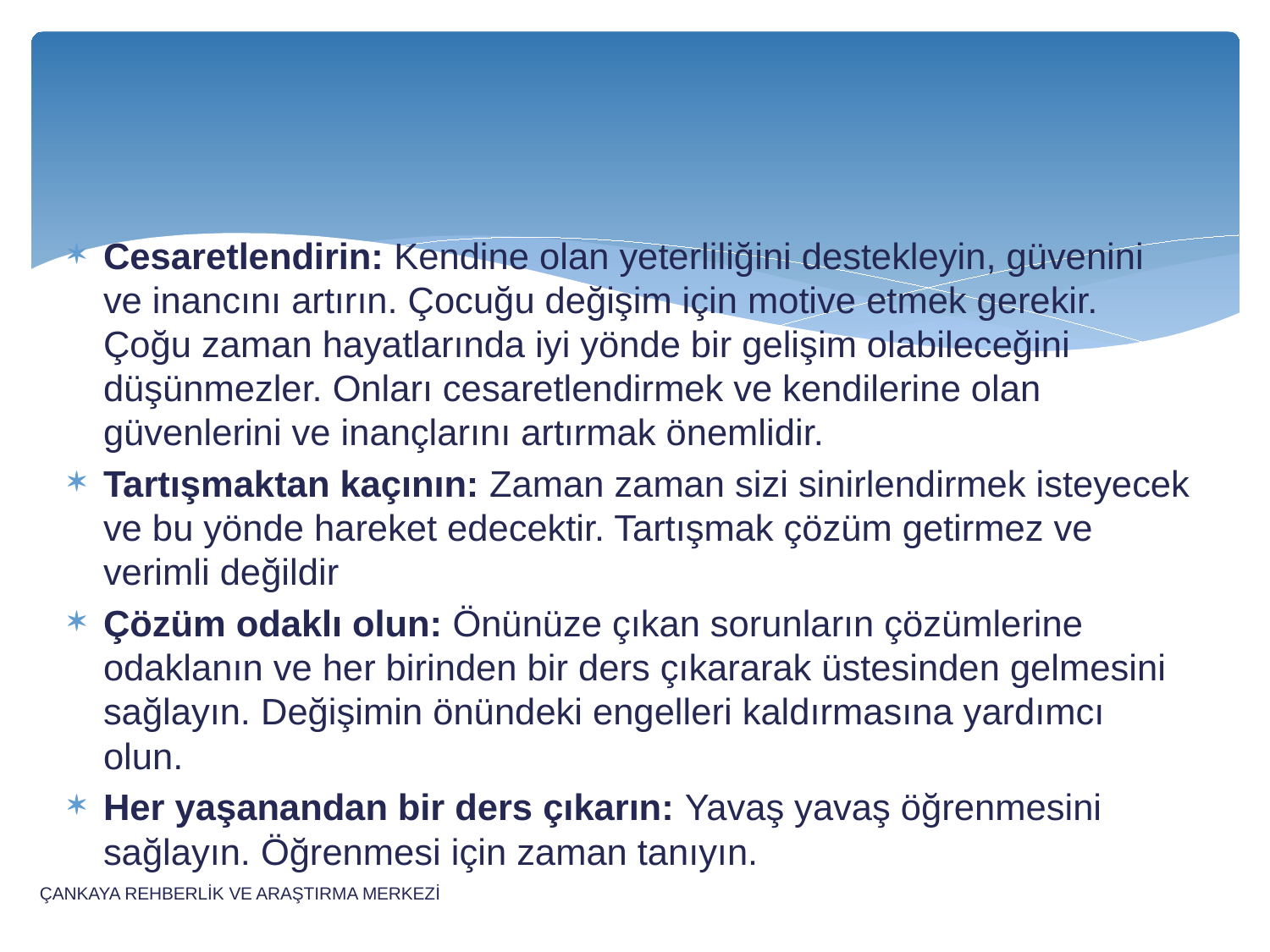

Cesaretlendirin: Kendine olan yeterliliğini destekleyin, güvenini ve inancını artırın. Çocuğu değişim için motive etmek gerekir. Çoğu zaman hayatlarında iyi yönde bir gelişim olabileceğini düşünmezler. Onları cesaretlendirmek ve kendilerine olan güvenlerini ve inançlarını artırmak önemlidir.
Tartışmaktan kaçının: Zaman zaman sizi sinirlendirmek isteyecek ve bu yönde hareket edecektir. Tartışmak çözüm getirmez ve verimli değildir
Çözüm odaklı olun: Önünüze çıkan sorunların çözümlerine odaklanın ve her birinden bir ders çıkararak üstesinden gelmesini sağlayın. Değişimin önündeki engelleri kaldırmasına yardımcı olun.
Her yaşanandan bir ders çıkarın: Yavaş yavaş öğrenmesini sağlayın. Öğrenmesi için zaman tanıyın.

ÇANKAYA REHBERLİK VE ARAŞTIRMA MERKEZİ